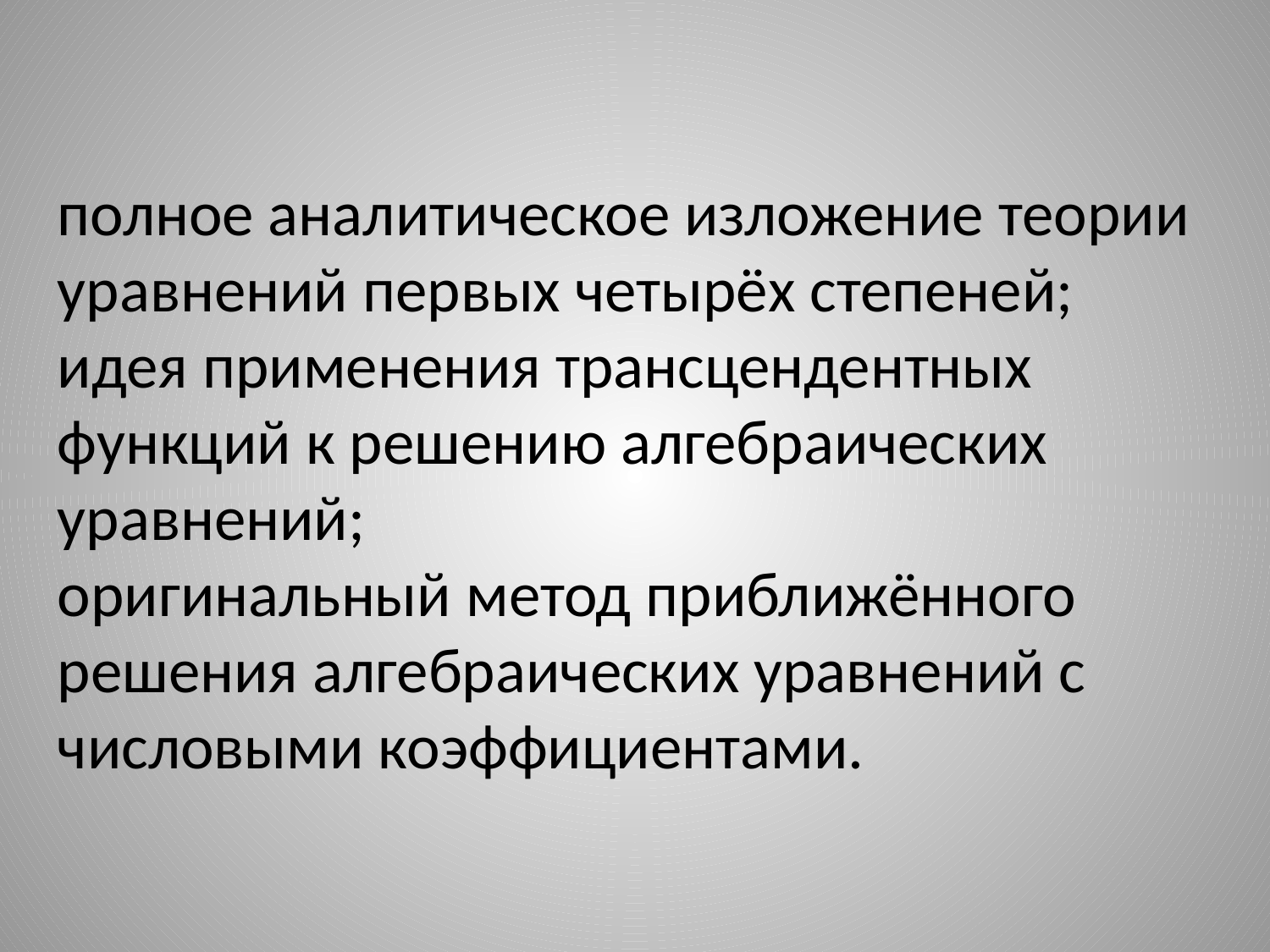

полное аналитическое изложение теории уравнений первых четырёх степеней;
идея применения трансцендентных функций к решению алгебраических уравнений;
оригинальный метод приближённого решения алгебраических уравнений с числовыми коэффициентами.